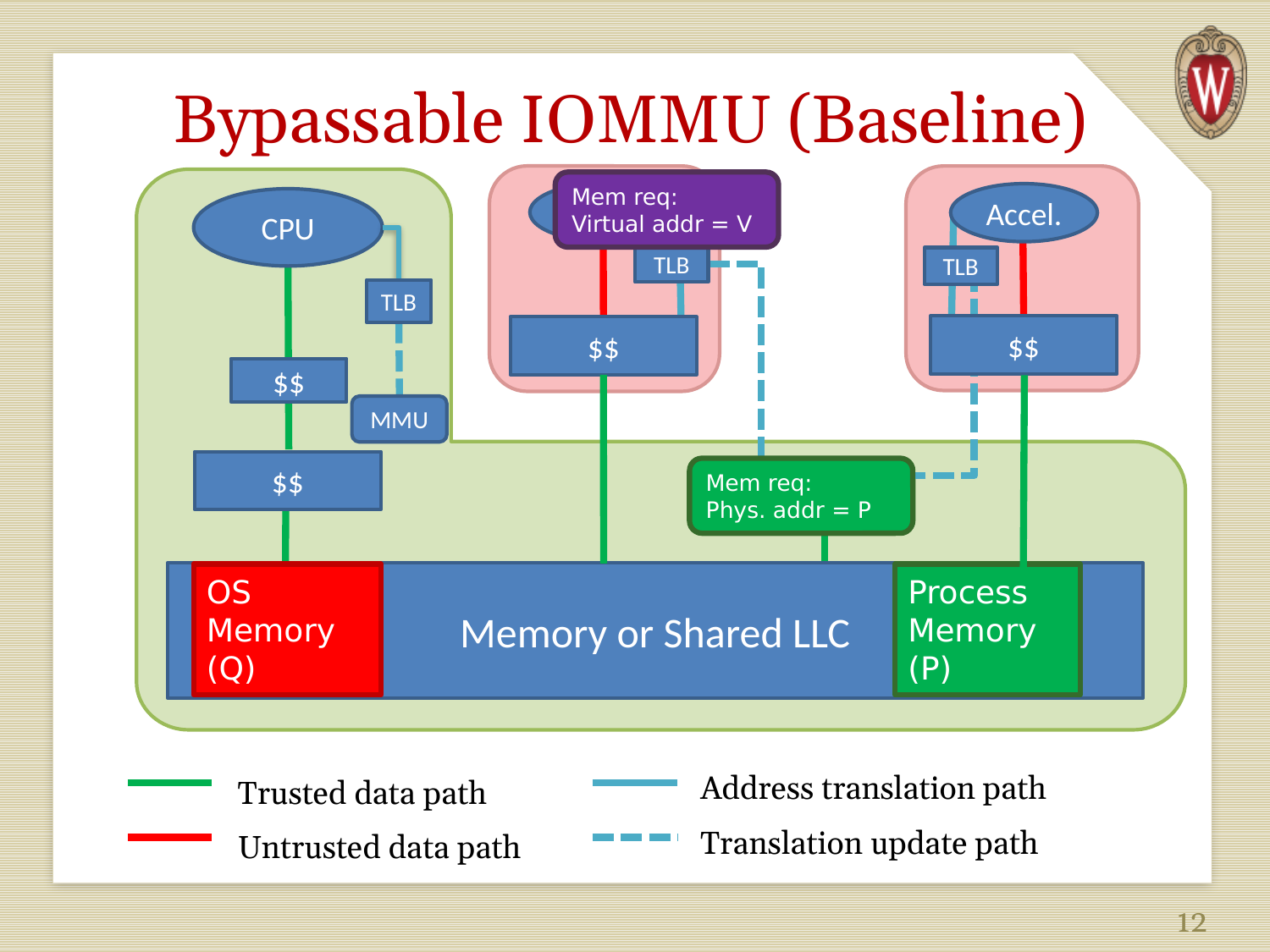

# Bypassable IOMMU (Baseline)

Mem req:
Virtual addr = V
Accel.
Accel.
CPU
TLB
TLB
TLB
MMU
$$
$$
$$
$$
Mem req:
Phys. addr = P
IOMMU
Memory or Shared LLC
OS Memory (Q)
Process Memory (P)
Address translation path
Translation update path
Trusted data path
Untrusted data path
12